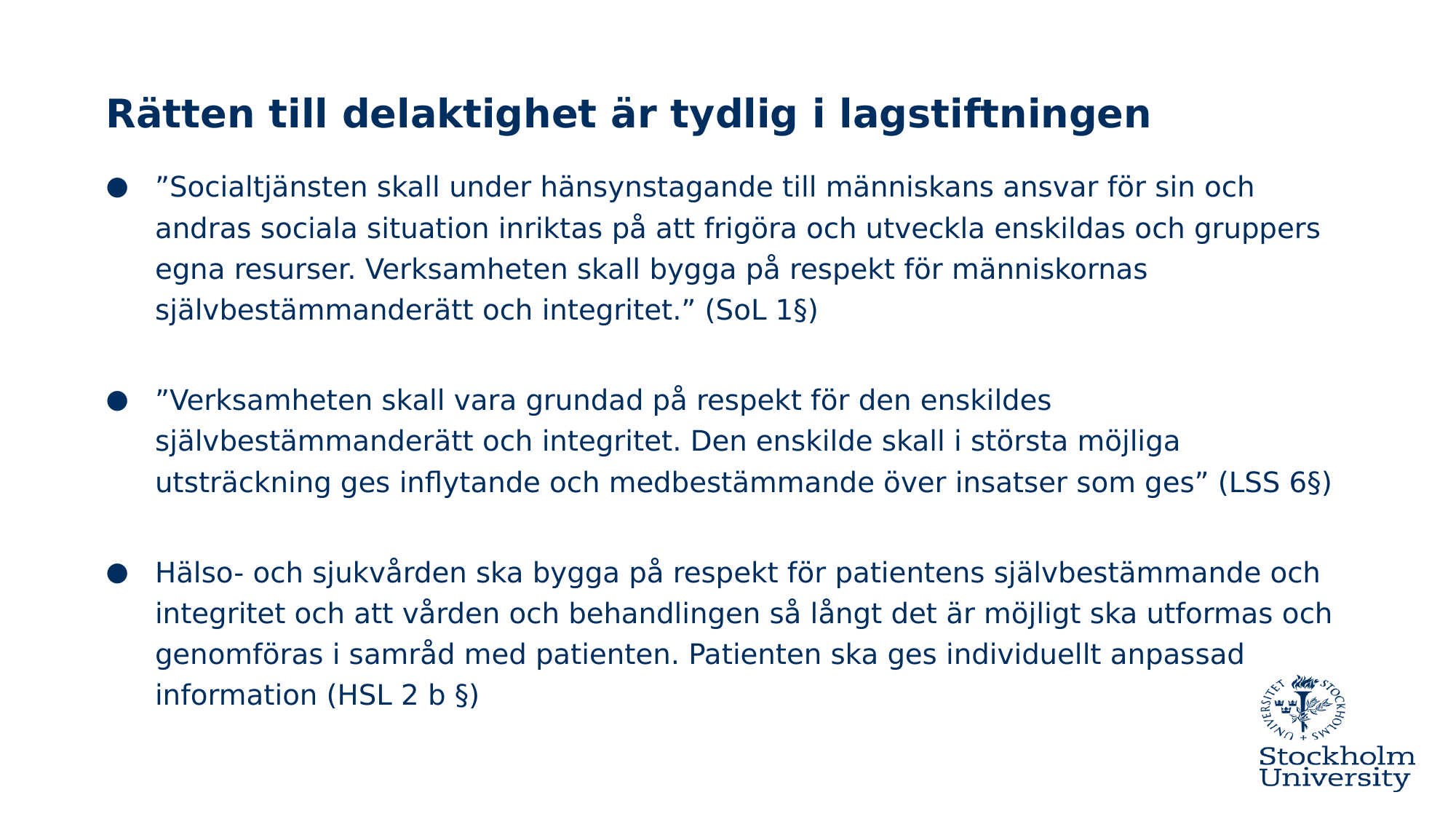

# Rätten till delaktighet är tydlig i lagstiftningen
”Socialtjänsten skall under hänsynstagande till människans ansvar för sin och andras sociala situation inriktas på att frigöra och utveckla enskildas och gruppers egna resurser. Verksamheten skall bygga på respekt för människornas självbestämmanderätt och integritet.” (SoL 1§)
”Verksamheten skall vara grundad på respekt för den enskildes självbestämmanderätt och integritet. Den enskilde skall i största möjliga utsträckning ges inflytande och medbestämmande över insatser som ges” (LSS 6§)
Hälso- och sjukvården ska bygga på respekt för patientens självbestämmande och integritet och att vården och behandlingen så långt det är möjligt ska utformas och genomföras i samråd med patienten. Patienten ska ges individuellt anpassad information (HSL 2 b §)